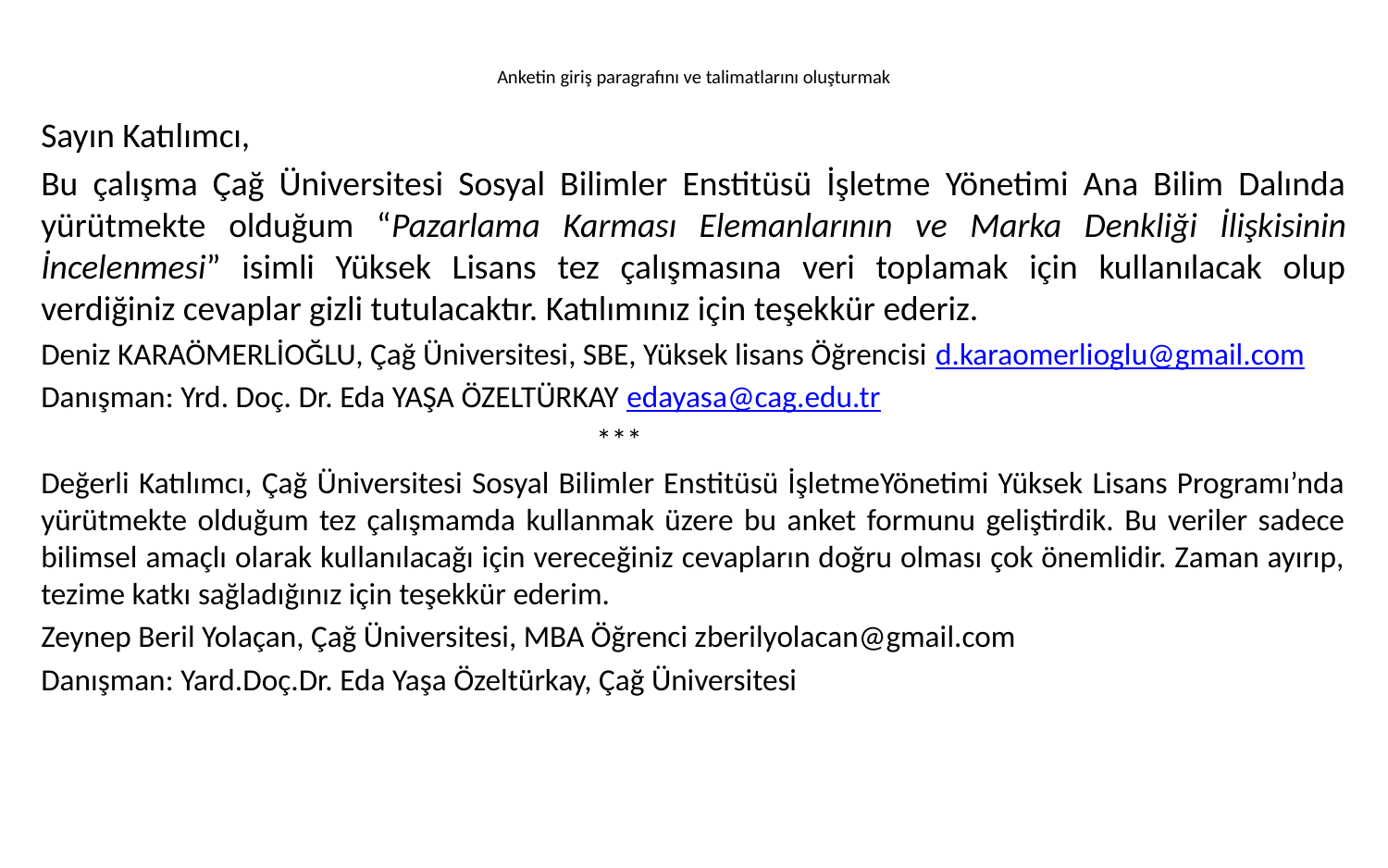

# Anketin giriş paragrafını ve talimatlarını oluşturmak
Sayın Katılımcı,
Bu çalışma Çağ Üniversitesi Sosyal Bilimler Enstitüsü İşletme Yönetimi Ana Bilim Dalında yürütmekte olduğum “Pazarlama Karması Elemanlarının ve Marka Denkliği İlişkisinin İncelenmesi” isimli Yüksek Lisans tez çalışmasına veri toplamak için kullanılacak olup verdiğiniz cevaplar gizli tutulacaktır. Katılımınız için teşekkür ederiz.
Deniz KARAÖMERLİOĞLU, Çağ Üniversitesi, SBE, Yüksek lisans Öğrencisi d.karaomerlioglu@gmail.com
Danışman: Yrd. Doç. Dr. Eda YAŞA ÖZELTÜRKAY edayasa@cag.edu.tr
				***
Değerli Katılımcı, Çağ Üniversitesi Sosyal Bilimler Enstitüsü İşletmeYönetimi Yüksek Lisans Programı’nda yürütmekte olduğum tez çalışmamda kullanmak üzere bu anket formunu geliştirdik. Bu veriler sadece bilimsel amaçlı olarak kullanılacağı için vereceğiniz cevapların doğru olması çok önemlidir. Zaman ayırıp, tezime katkı sağladığınız için teşekkür ederim.
Zeynep Beril Yolaçan, Çağ Üniversitesi, MBA Öğrenci zberilyolacan@gmail.com
Danışman: Yard.Doç.Dr. Eda Yaşa Özeltürkay, Çağ Üniversitesi